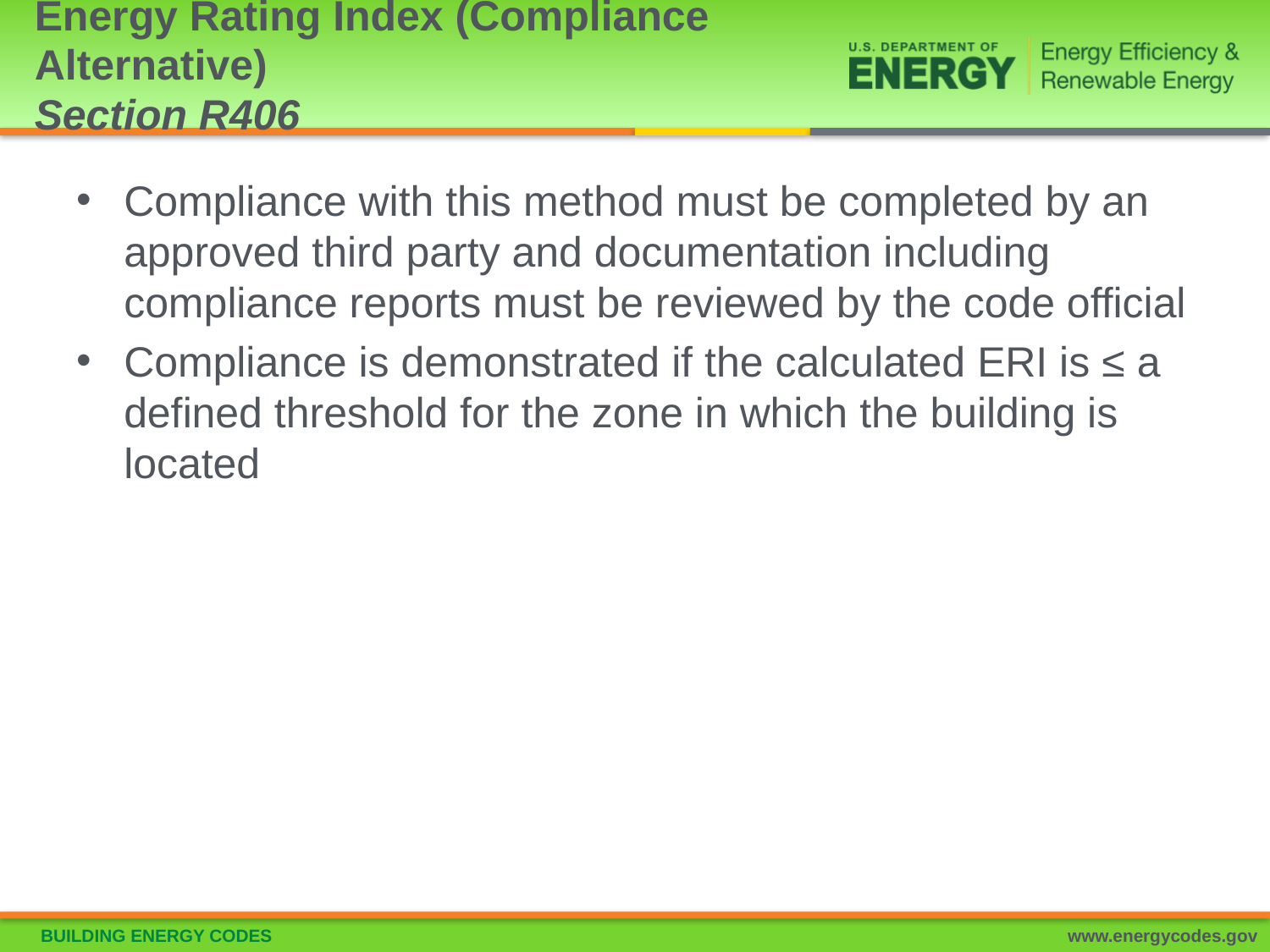

# Energy Rating Index (Compliance Alternative) Section R406
Compliance with this method must be completed by an approved third party and documentation including compliance reports must be reviewed by the code official
Compliance is demonstrated if the calculated ERI is ≤ a defined threshold for the zone in which the building is located